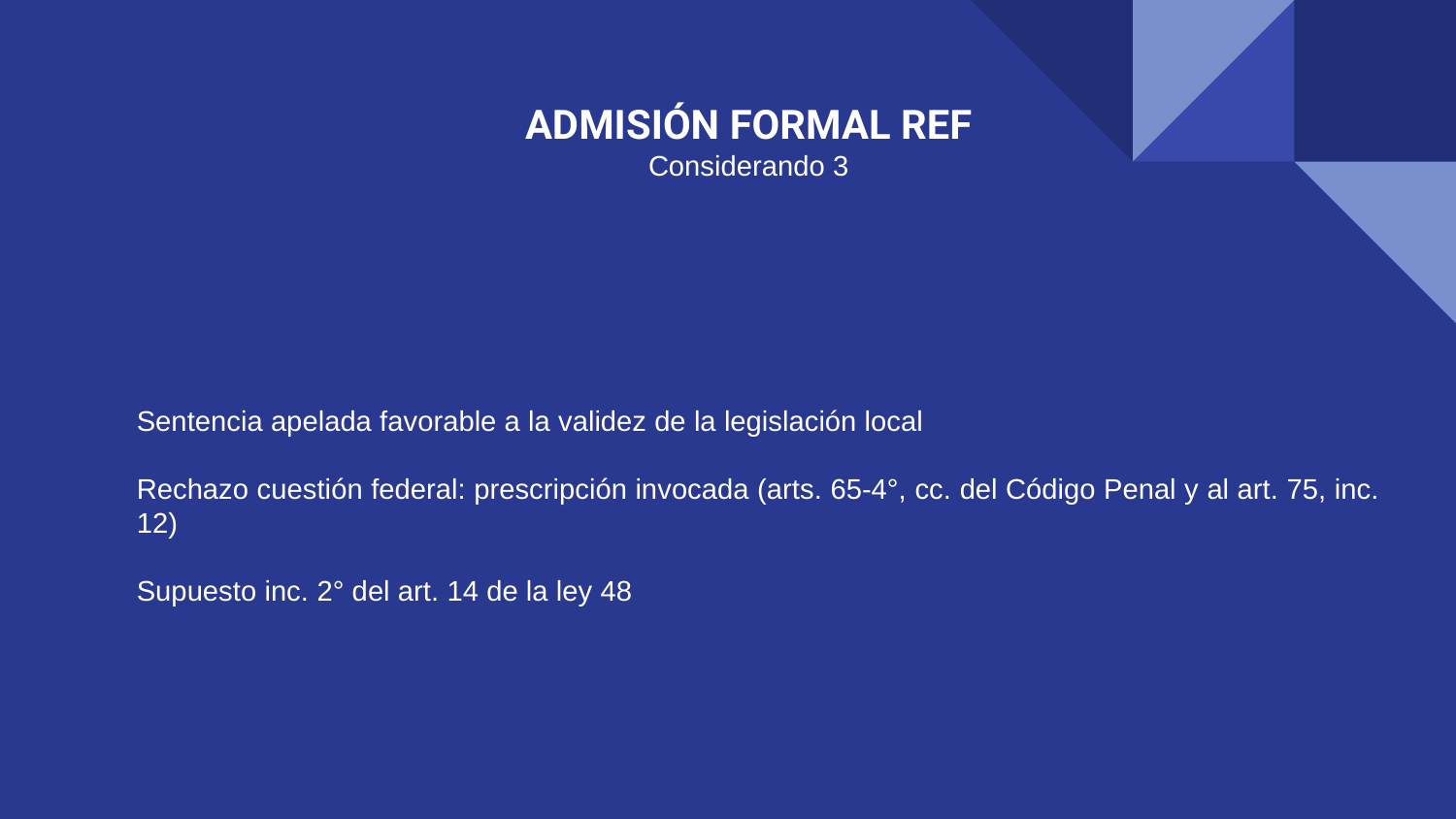

# ADMISIÓN FORMAL REF Considerando 3
Sentencia apelada favorable a la validez de la legislación local

Rechazo cuestión federal: prescripción invocada (arts. 65-4°, cc. del Código Penal y al art. 75, inc. 12)

Supuesto inc. 2° del art. 14 de la ley 48